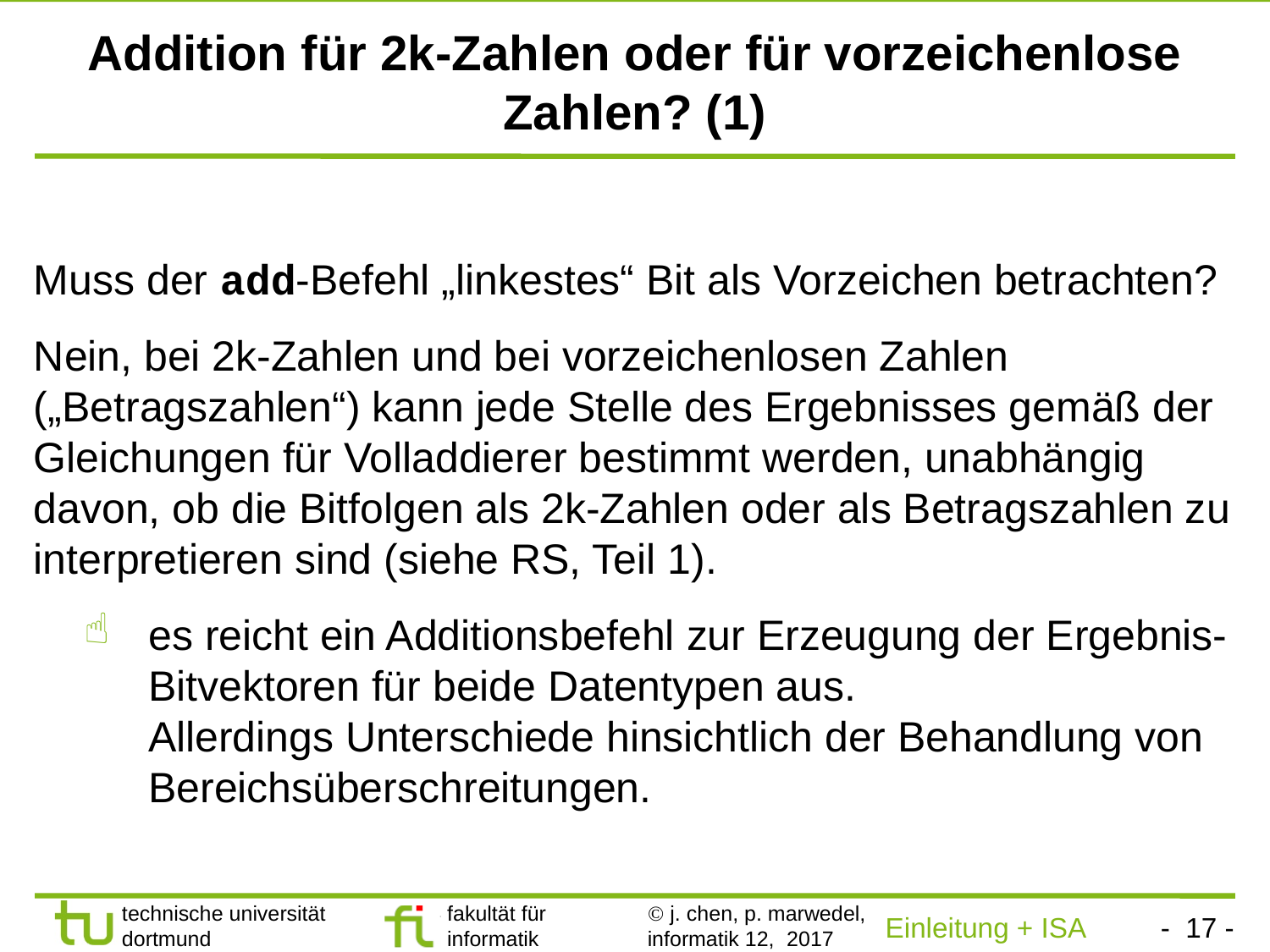

# Addition für 2k-Zahlen oder für vorzeichenlose Zahlen? (1)
Muss der add-Befehl „linkestes“ Bit als Vorzeichen betrachten?
Nein, bei 2k-Zahlen und bei vorzeichenlosen Zahlen („Betragszahlen“) kann jede Stelle des Ergebnisses gemäß der Gleichungen für Volladdierer bestimmt werden, unabhängig davon, ob die Bitfolgen als 2k-Zahlen oder als Betragszahlen zu interpretieren sind (siehe RS, Teil 1).
es reicht ein Additionsbefehl zur Erzeugung der Ergebnis-Bitvektoren für beide Datentypen aus.
Allerdings Unterschiede hinsichtlich der Behandlung von Bereichsüberschreitungen.